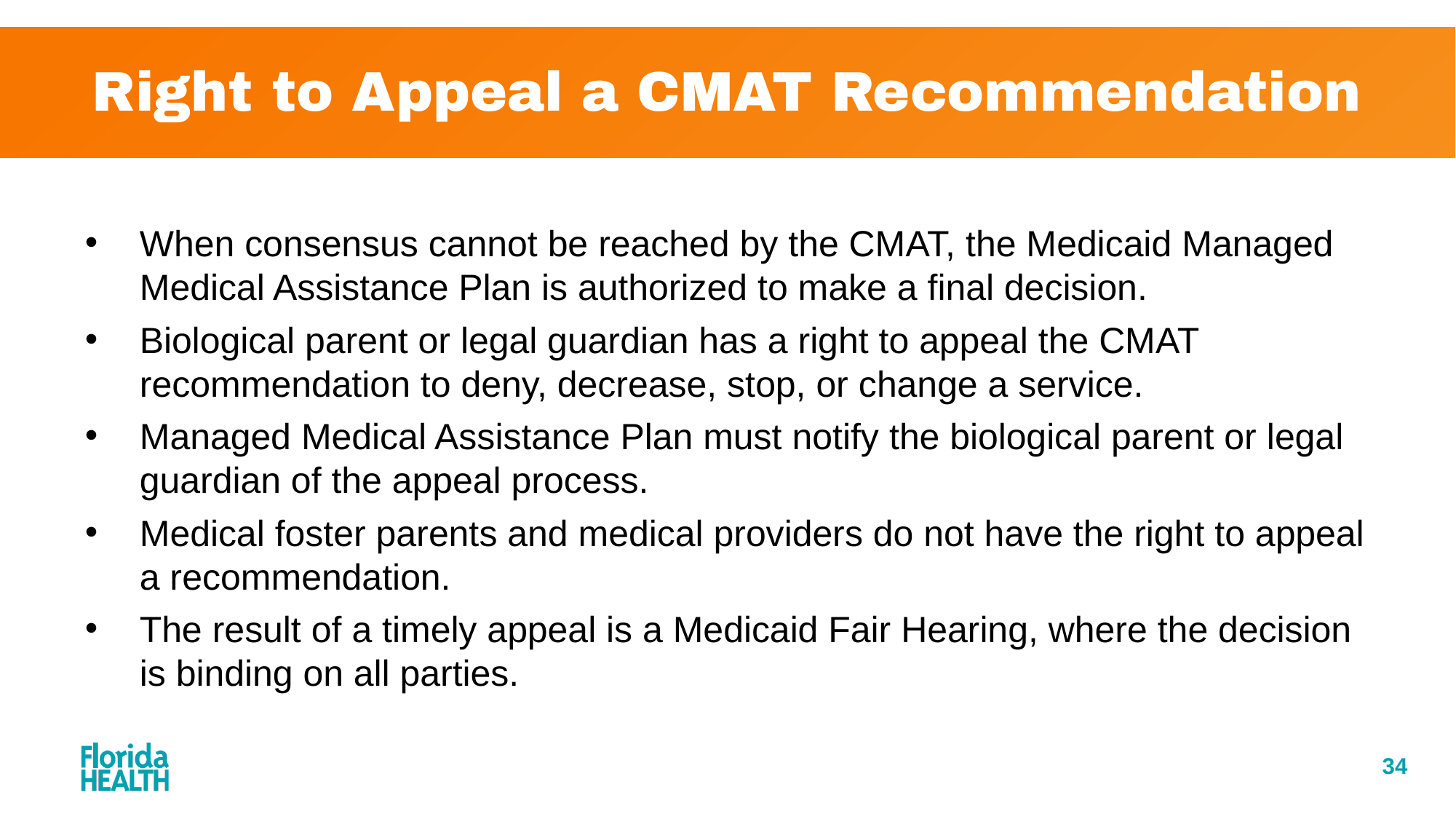

# Right to Appeal a CMAT Recommendation
When consensus cannot be reached by the CMAT, the Medicaid Managed Medical Assistance Plan is authorized to make a final decision.
Biological parent or legal guardian has a right to appeal the CMAT recommendation to deny, decrease, stop, or change a service.
Managed Medical Assistance Plan must notify the biological parent or legal guardian of the appeal process.
Medical foster parents and medical providers do not have the right to appeal a recommendation.
The result of a timely appeal is a Medicaid Fair Hearing, where the decision is binding on all parties.